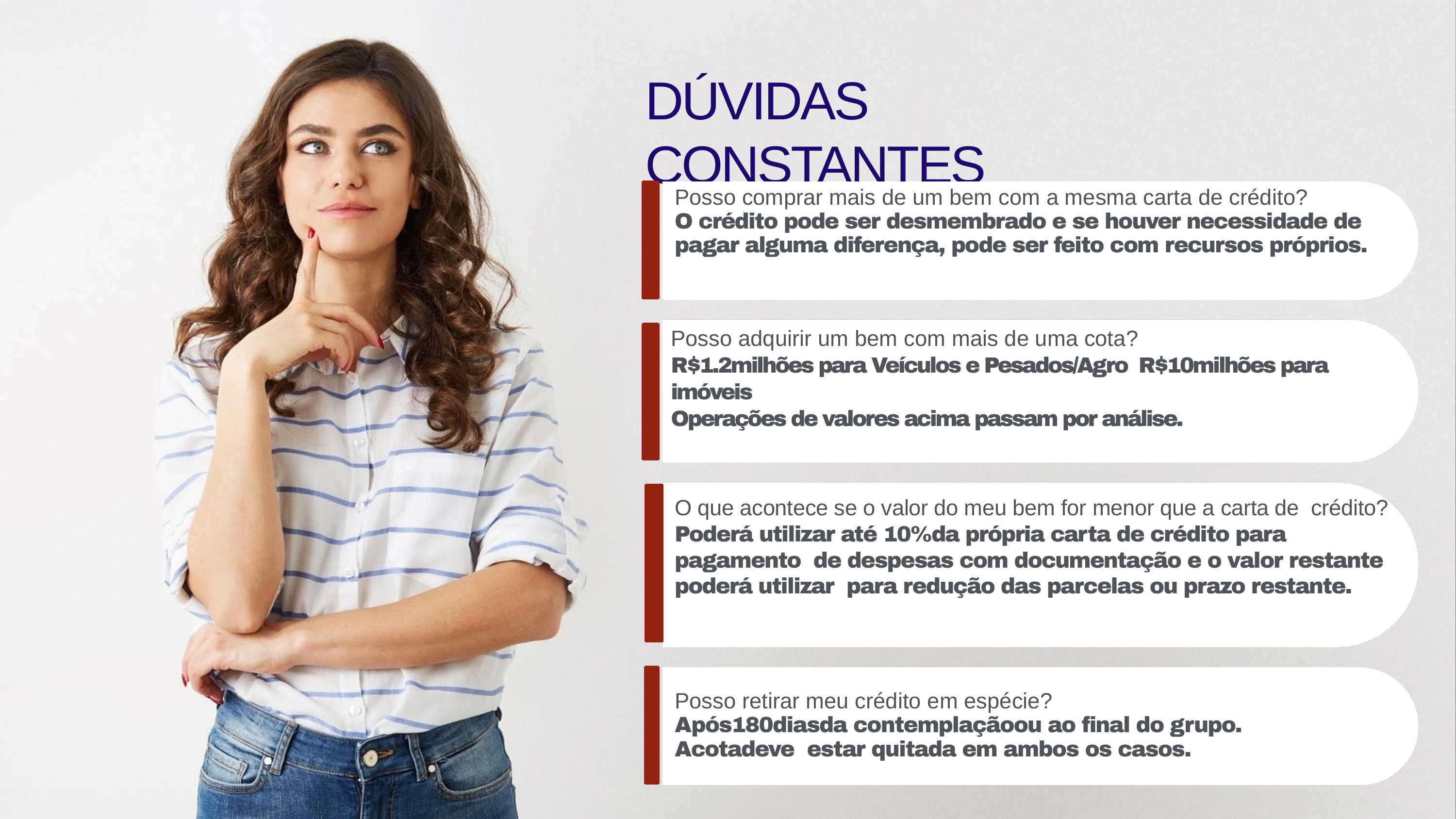

DÚVIDAS CONSTANTES

Posso comprar mais de um bem com a mesma carta de crédito?
O crédito pode ser desmembrado e se houver necessidade de  pagar alguma diferença, pode ser feito com recursos próprios.

Posso adquirir um bem com mais de uma cota?
R$1.2milhões para Veículos e Pesados/Agro  R$10milhões para imóveis
Operações de valores acima passam por análise.

O que acontece se o valor do meu bem for menor que a carta de  crédito?
Poderá utilizar até 10%da própria carta de crédito para pagamento  de despesas com documentação e o valor restante poderá utilizar  para redução das parcelas ou prazo restante.

Posso retirar meu crédito em espécie?
Após180diasda contemplaçãoou ao final do grupo. Acotadeve  estar quitada em ambos os casos.